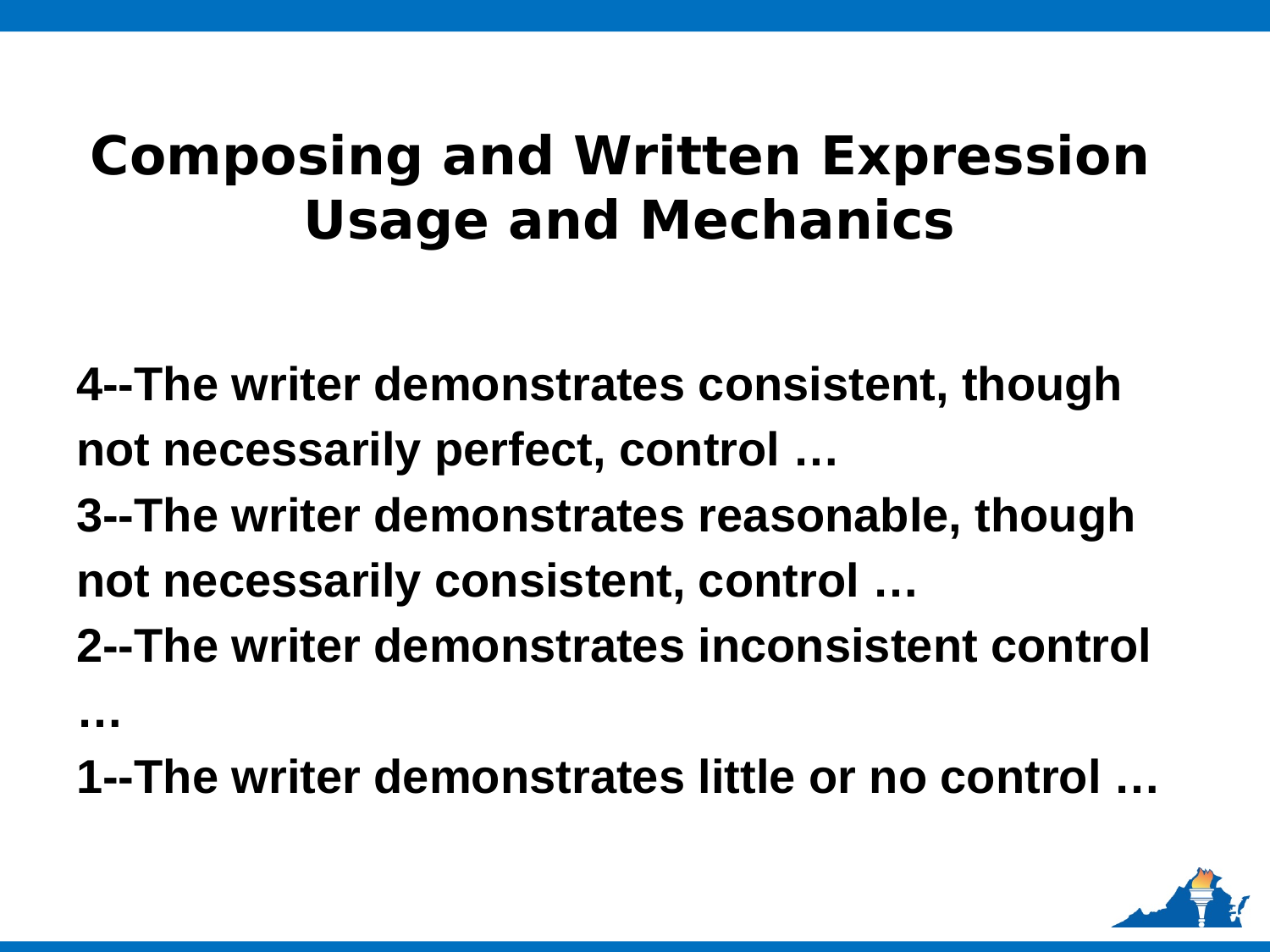

# Composing and Written Expression Usage and Mechanics
4--The writer demonstrates consistent, though not necessarily perfect, control …
3--The writer demonstrates reasonable, though not necessarily consistent, control …
2--The writer demonstrates inconsistent control …
1--The writer demonstrates little or no control …